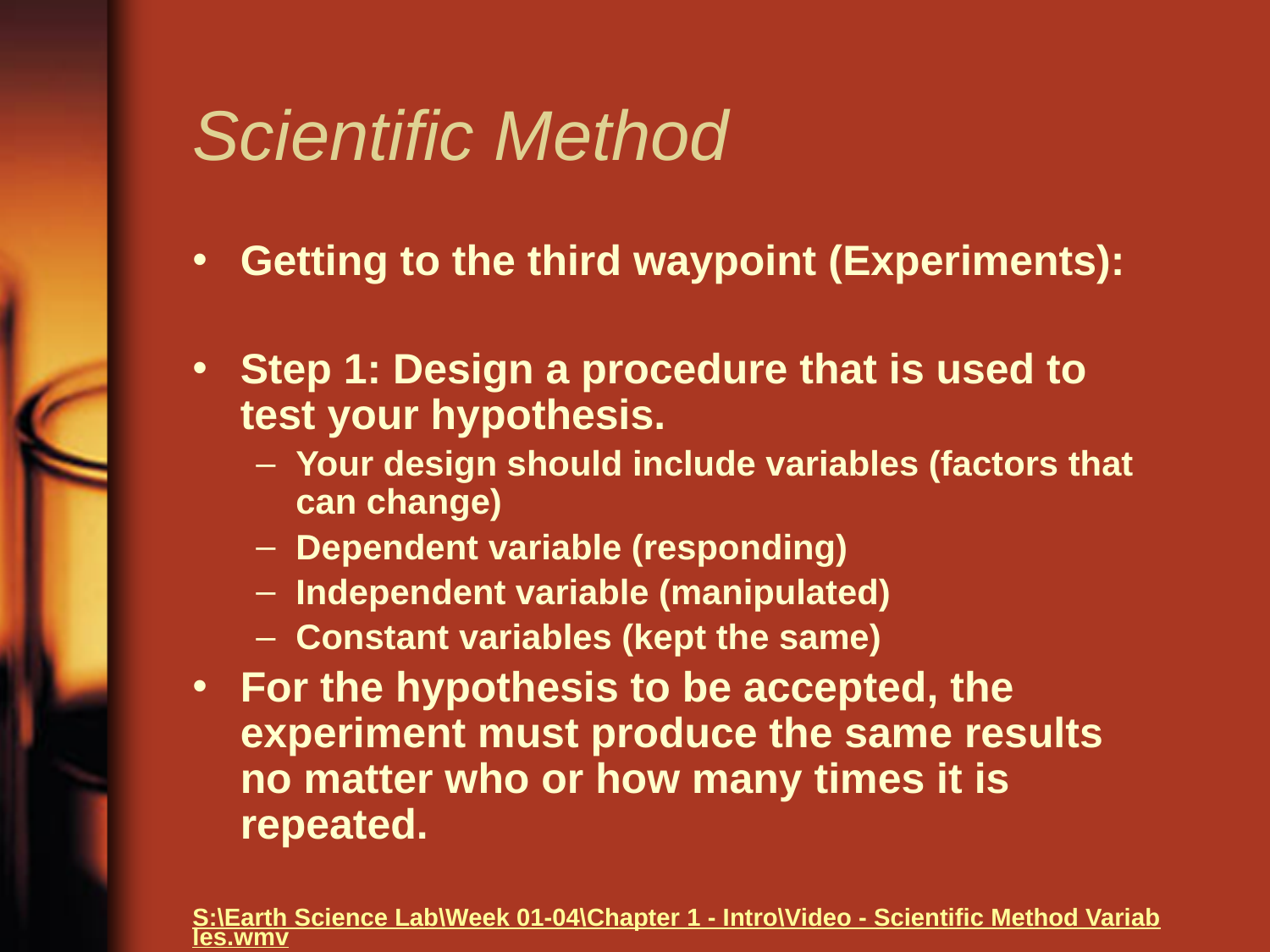

# Scientific Method
Getting to the third waypoint (Experiments):

Step 1: Design a procedure that is used to test your hypothesis.
Your design should include variables (factors that can change)
Dependent variable (responding)
Independent variable (manipulated)
Constant variables (kept the same)
For the hypothesis to be accepted, the experiment must produce the same results no matter who or how many times it is repeated.

S:\Earth Science Lab\Week 01-04\Chapter 1 - Intro\Video - Scientific Method Variables.wmv